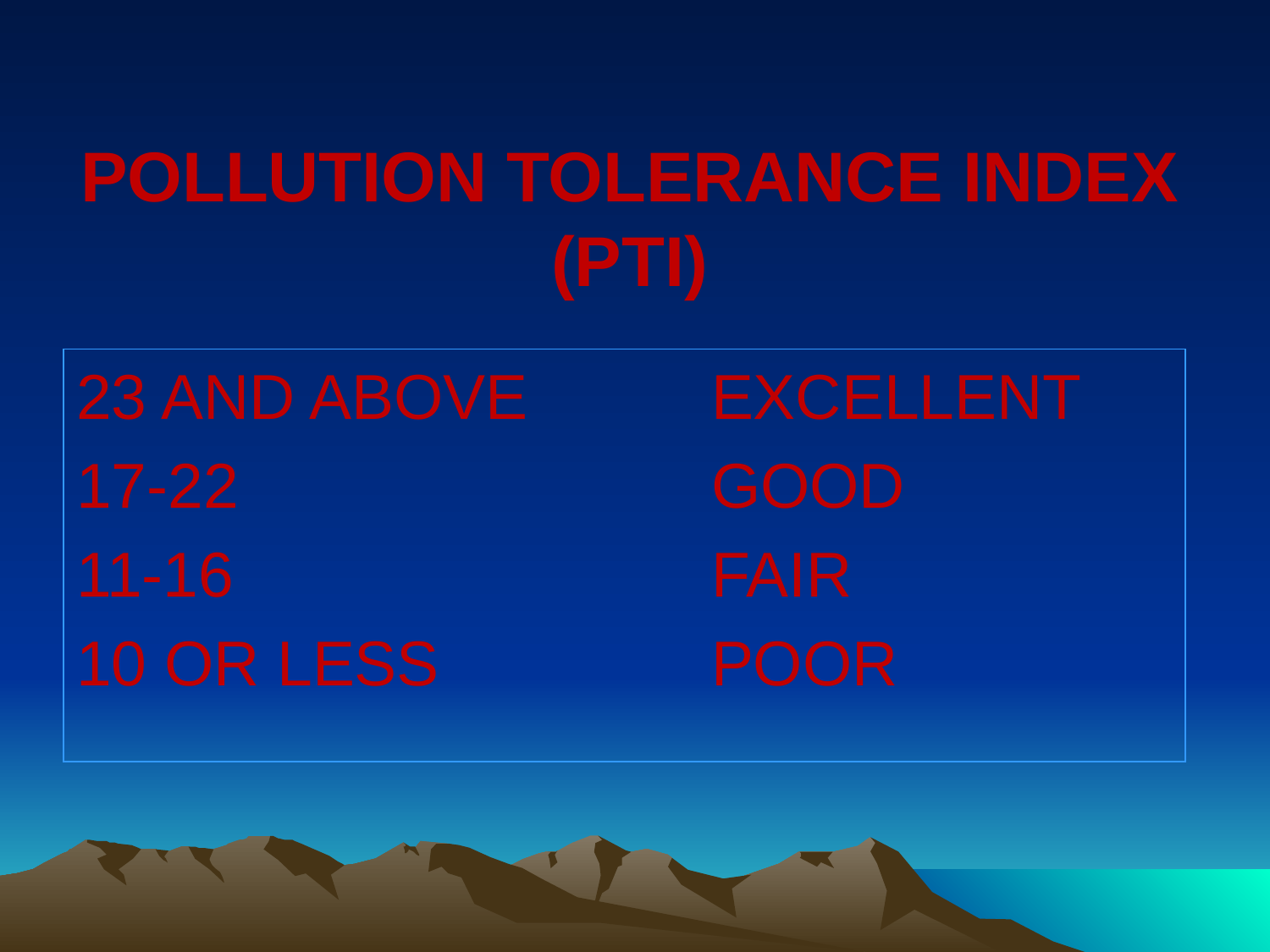

# POLLUTION TOLERANCE INDEX (PTI)
23 AND ABOVE		EXCELLENT
17-22				GOOD
11-16				FAIR
10 OR LESS			POOR